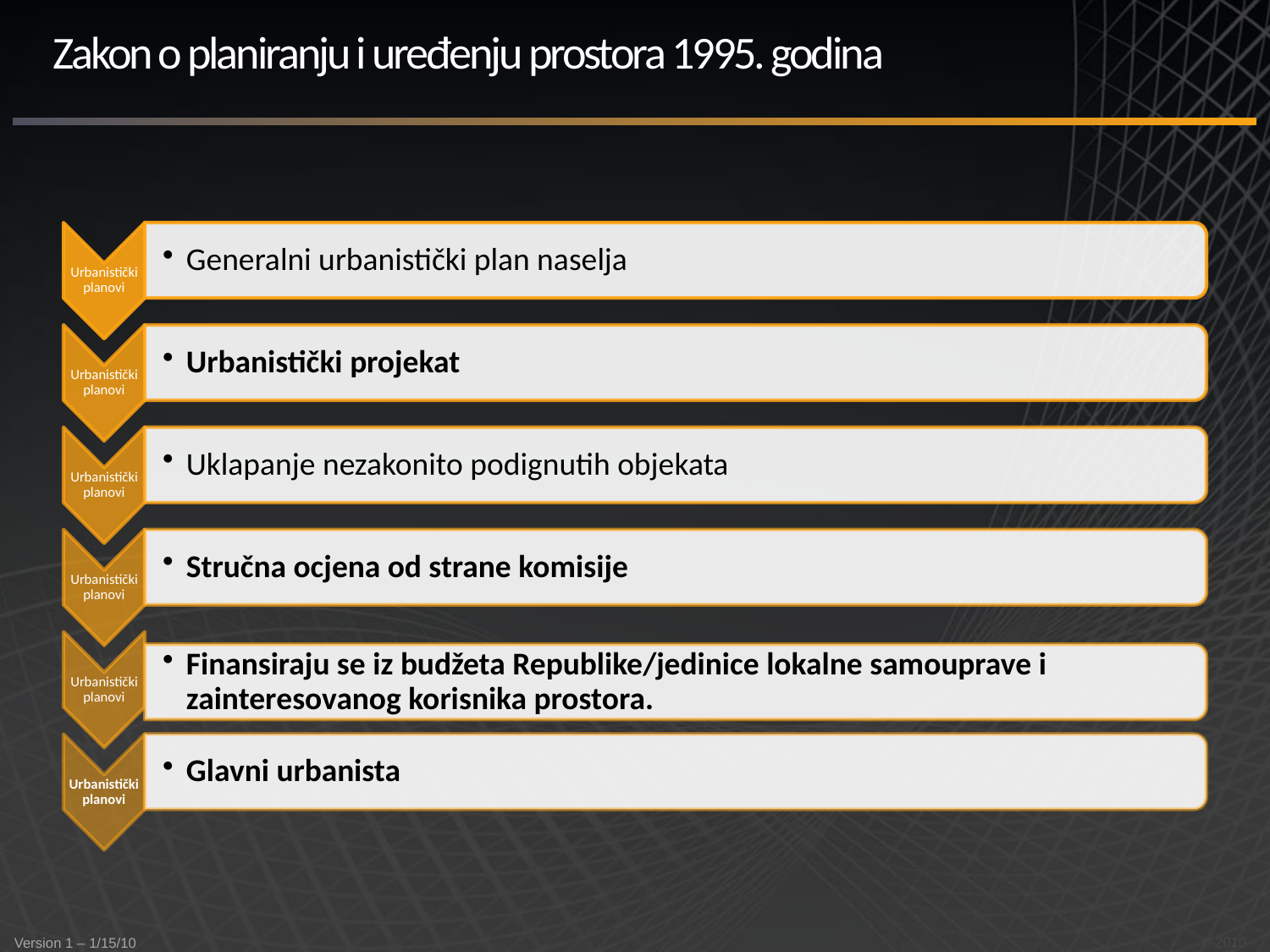

# Zakon o planiranju i uređenju prostora 1995. godina

Urbanistički planovi
Generalni urbanistički plan naselja
Urbanistički planovi
Urbanistički projekat
Urbanistički planovi
Uklapanje nezakonito podignutih objekata
Urbanistički planovi
Stručna ocjena od strane komisije
Urbanistički planovi
Finansiraju se iz budžeta Republike/jedinice lokalne samouprave i zainteresovanog korisnika prostora.
Urbanistički planovi
Glavni urbanista
© 2010